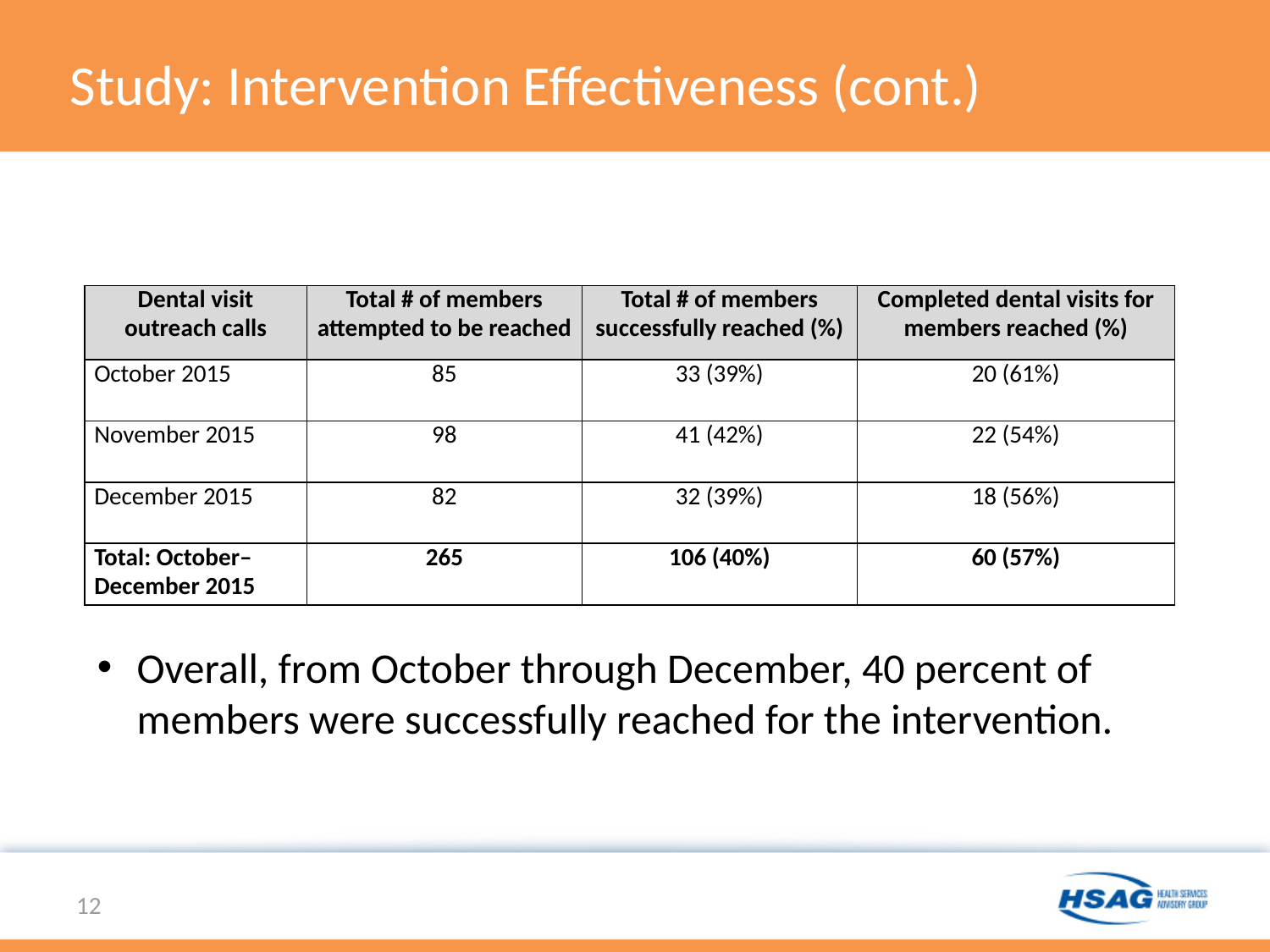

# Study: Intervention Effectiveness (cont.)
| Dental visit outreach calls | Total # of members attempted to be reached | Total # of members successfully reached (%) | Completed dental visits for members reached (%) |
| --- | --- | --- | --- |
| October 2015 | 85 | 33 (39%) | 20 (61%) |
| November 2015 | 98 | 41 (42%) | 22 (54%) |
| December 2015 | 82 | 32 (39%) | 18 (56%) |
| Total: October– December 2015 | 265 | 106 (40%) | 60 (57%) |
Overall, from October through December, 40 percent of members were successfully reached for the intervention.

12